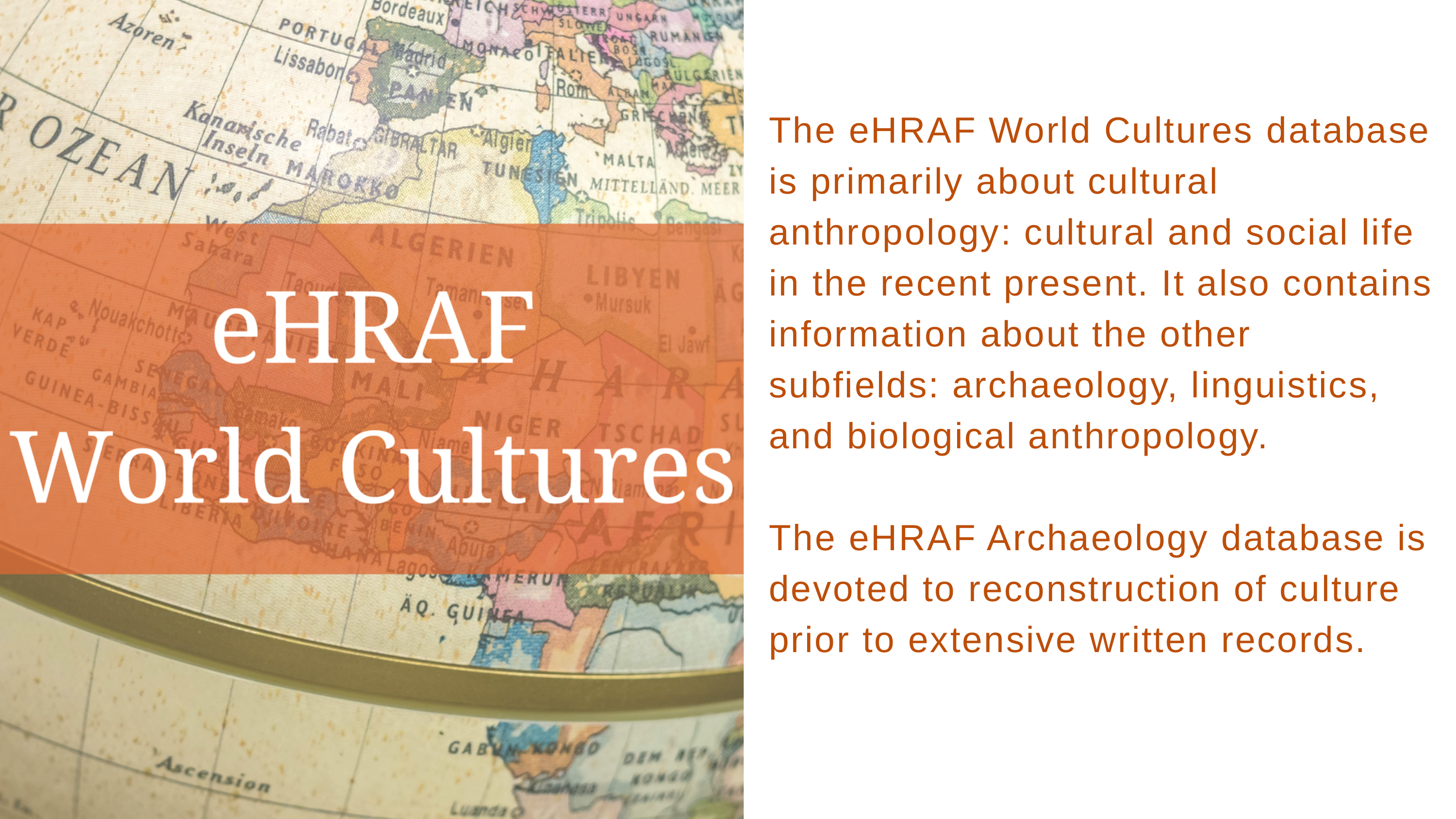

The eHRAF World Cultures database is primarily about cultural anthropology: cultural and social life in the recent present. It also contains information about the other subfields: archaeology, linguistics, and biological anthropology.

The eHRAF Archaeology database is devoted to reconstruction of culture prior to extensive written records.